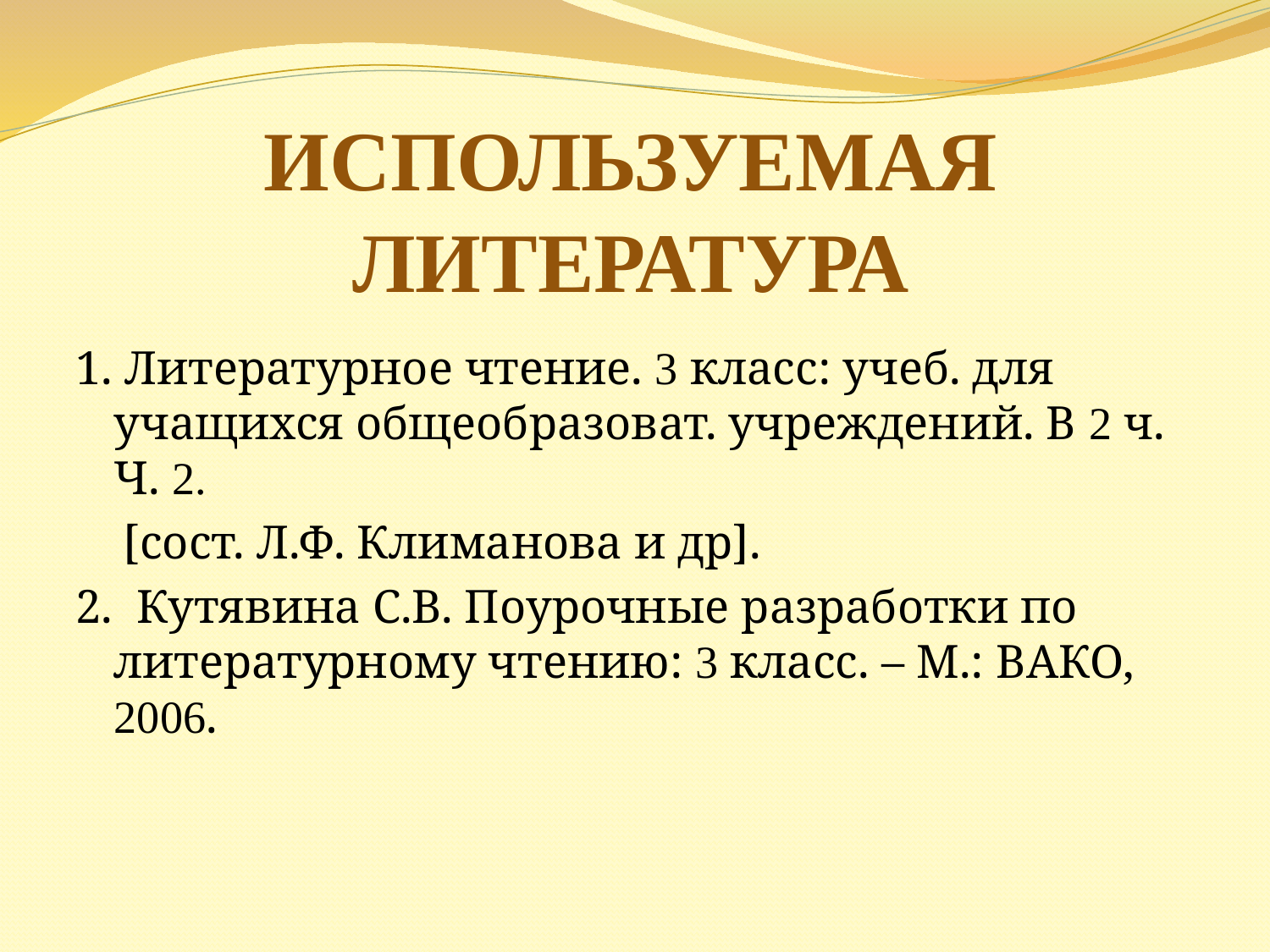

# Используемая литература

1. Литературное чтение. 3 класс: учеб. для учащихся общеобразоват. учреждений. В 2 ч. Ч. 2.
    [сост. Л.Ф. Климанова и др].
2.  Кутявина С.В. Поурочные разработки по литературному чтению: 3 класс. – М.: BАКО, 2006.